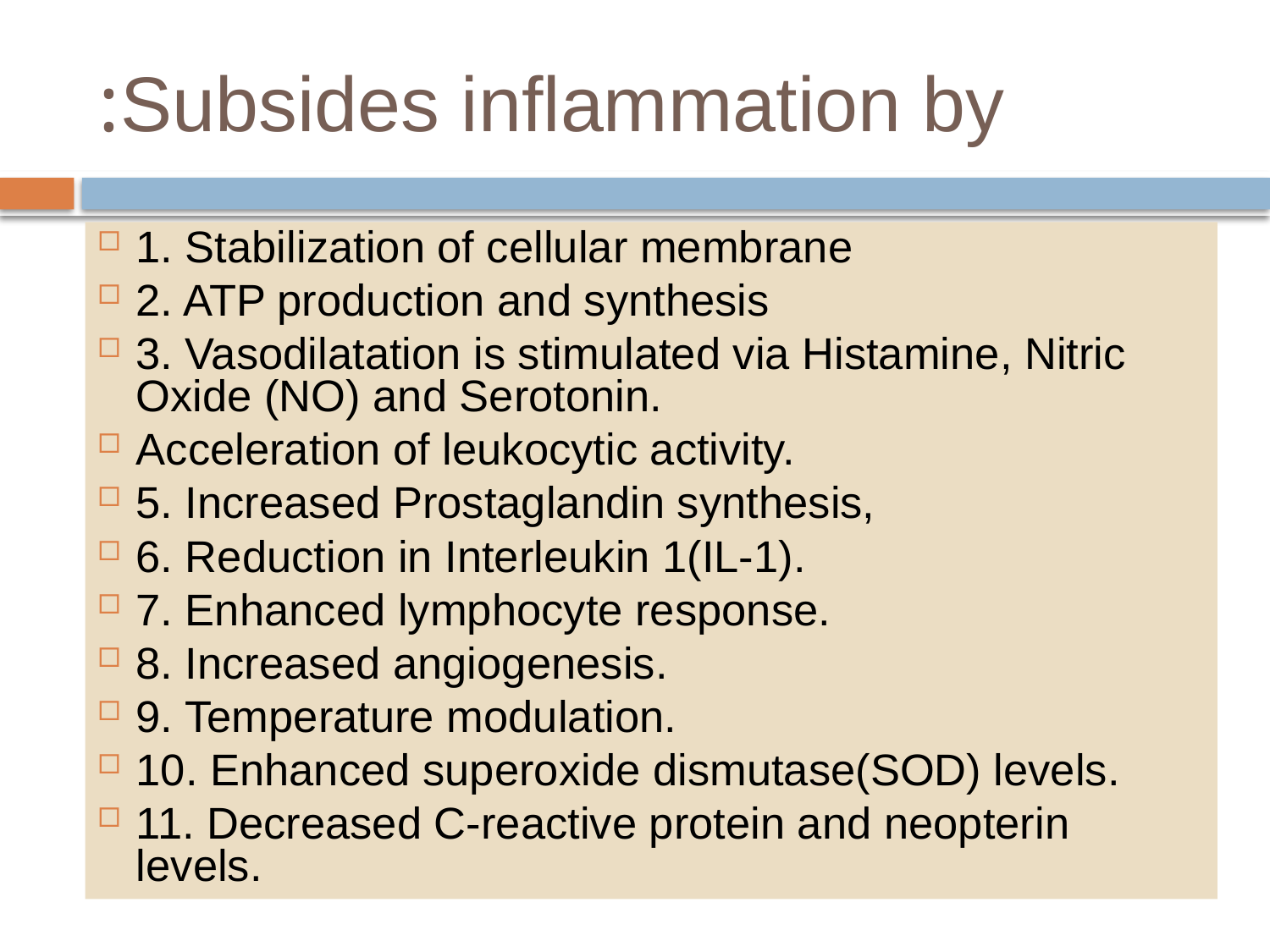

# Subsides inflammation by:
1. Stabilization of cellular membrane
2. ATP production and synthesis
3. Vasodilatation is stimulated via Histamine, Nitric Oxide (NO) and Serotonin.
Acceleration of leukocytic activity.
5. Increased Prostaglandin synthesis,
6. Reduction in Interleukin 1(IL-1).
7. Enhanced lymphocyte response.
8. Increased angiogenesis.
9. Temperature modulation.
10. Enhanced superoxide dismutase(SOD) levels.
11. Decreased C-reactive protein and neopterin levels.